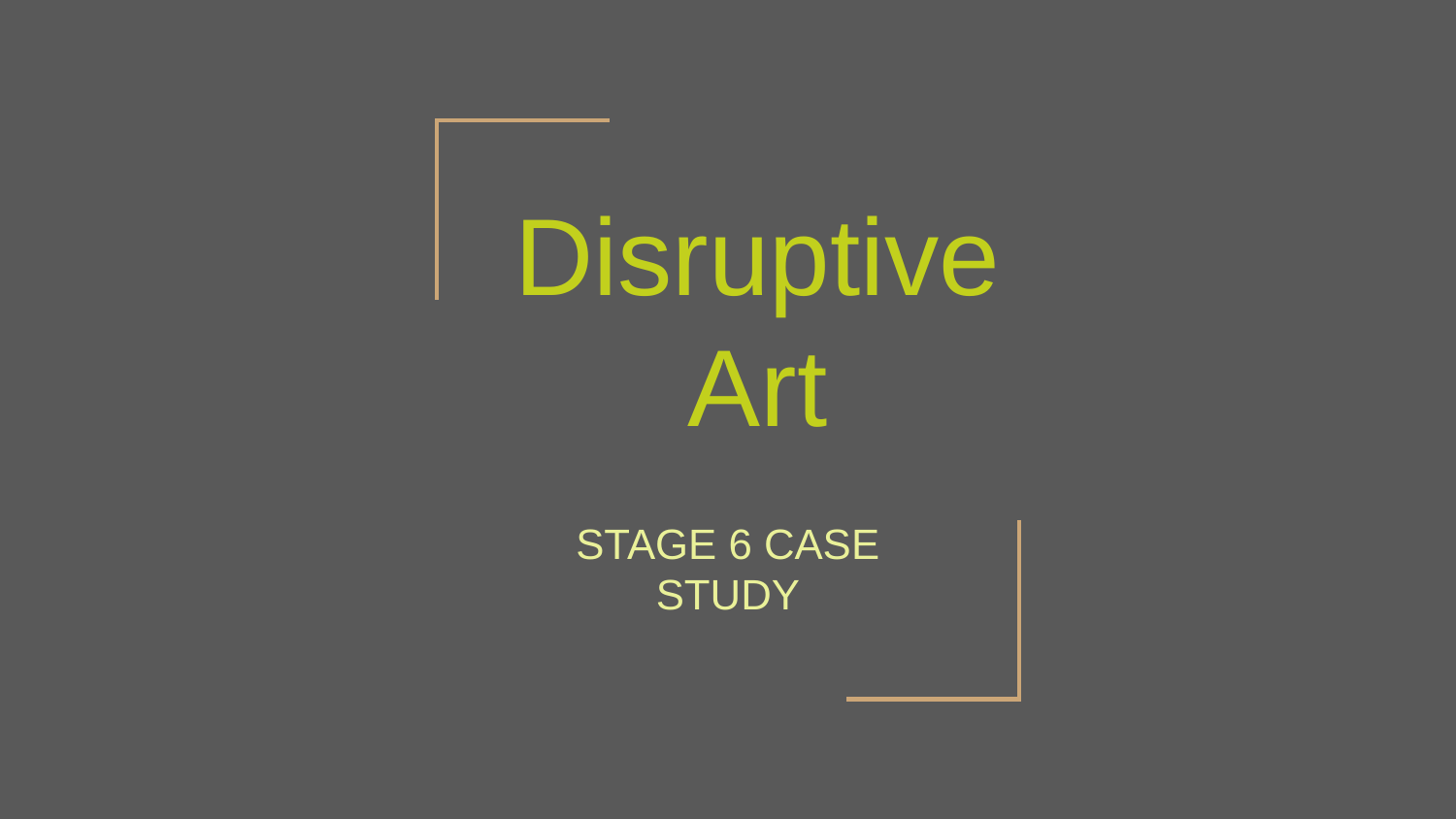

# Disruptive Art
STAGE 6 CASE STUDY